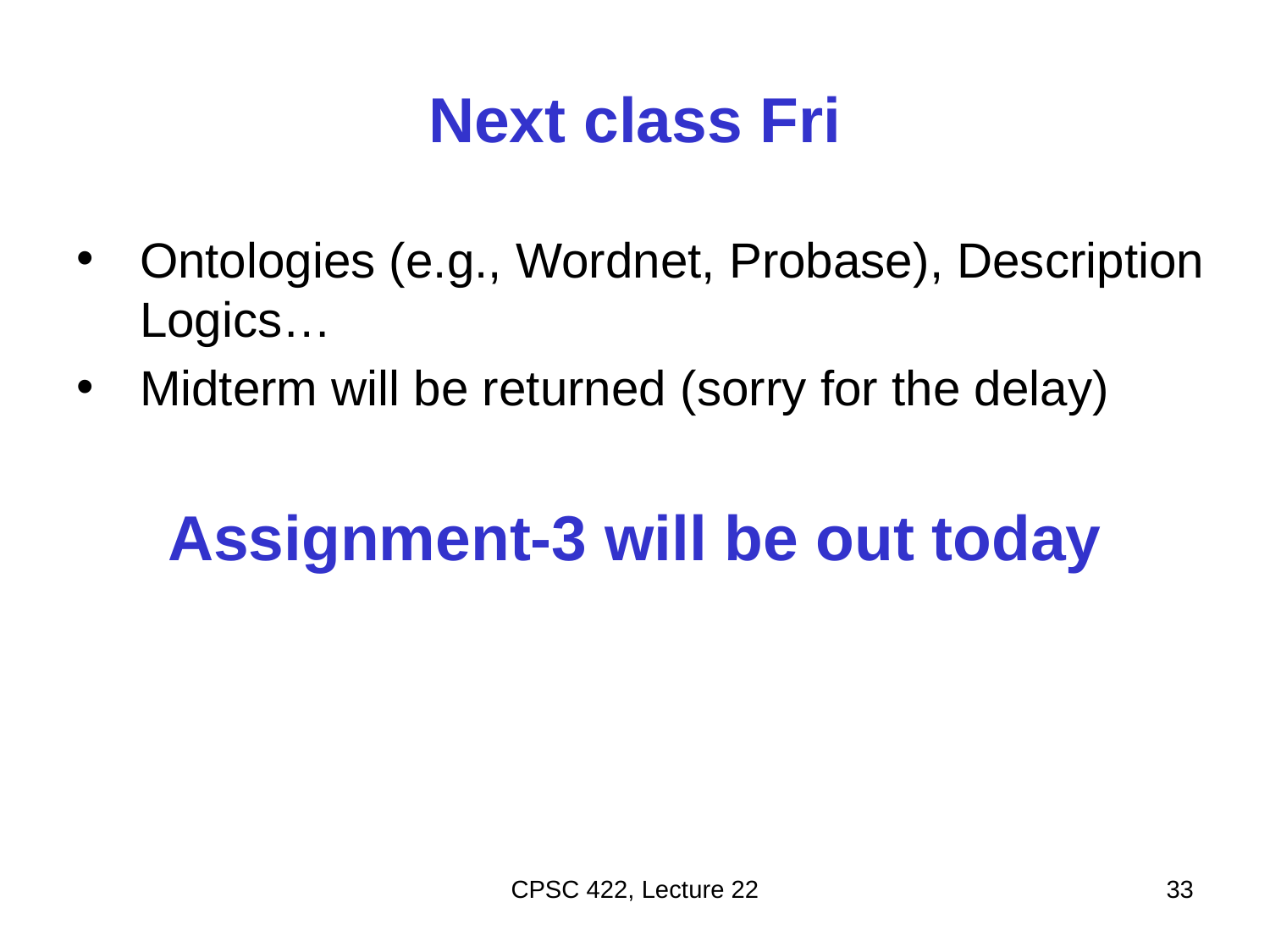

# Next class Fri
Ontologies (e.g., Wordnet, Probase), Description Logics…
Midterm will be returned (sorry for the delay)

Assignment-3 will be out today
CPSC 422, Lecture 22
33